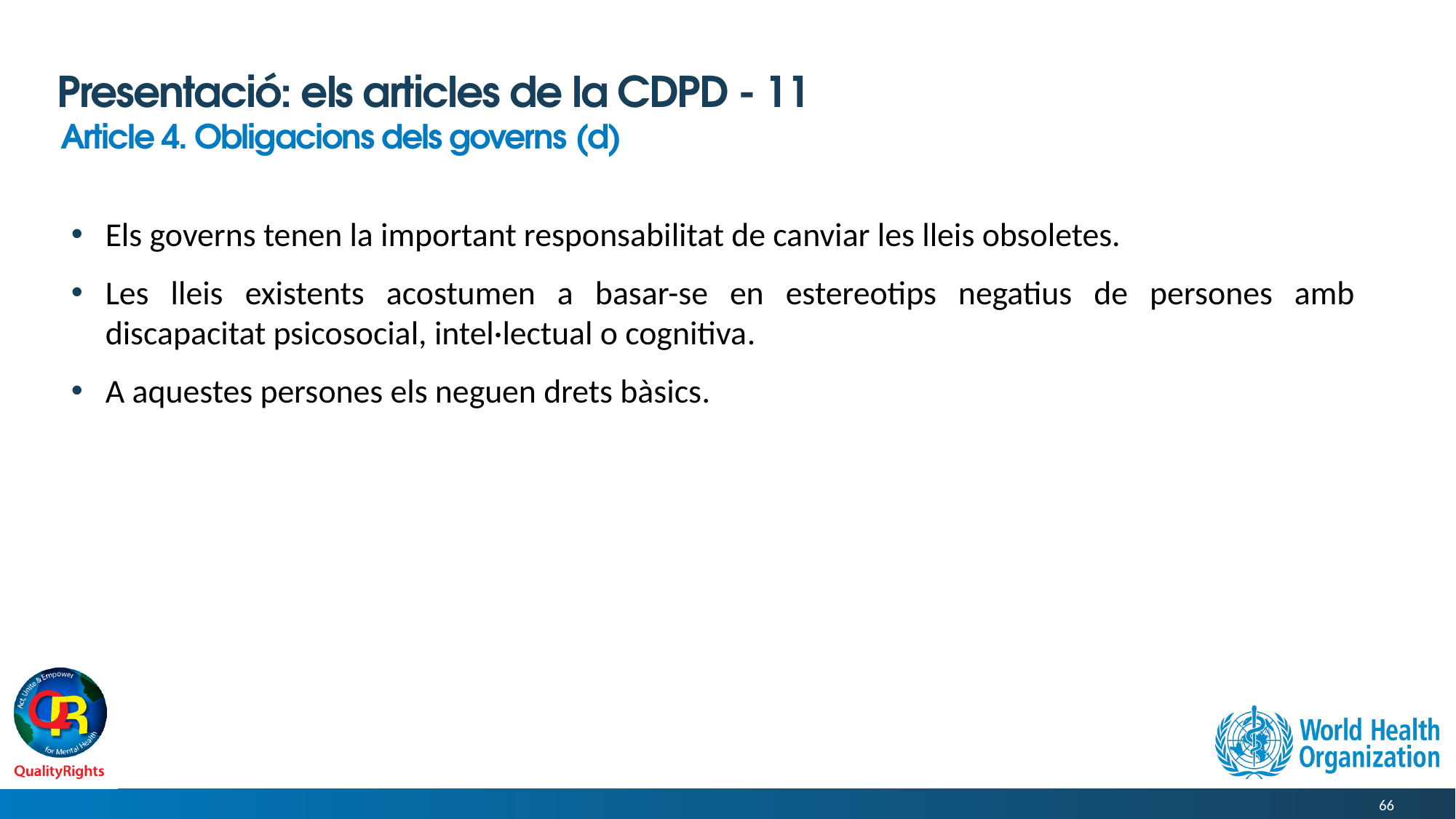

# Presentació: els articles de la CDPD - 11
Article 4. Obligacions dels governs (d)
Els governs tenen la important responsabilitat de canviar les lleis obsoletes.
Les lleis existents acostumen a basar-se en estereotips negatius de persones amb discapacitat psicosocial, intel·lectual o cognitiva.
A aquestes persones els neguen drets bàsics.